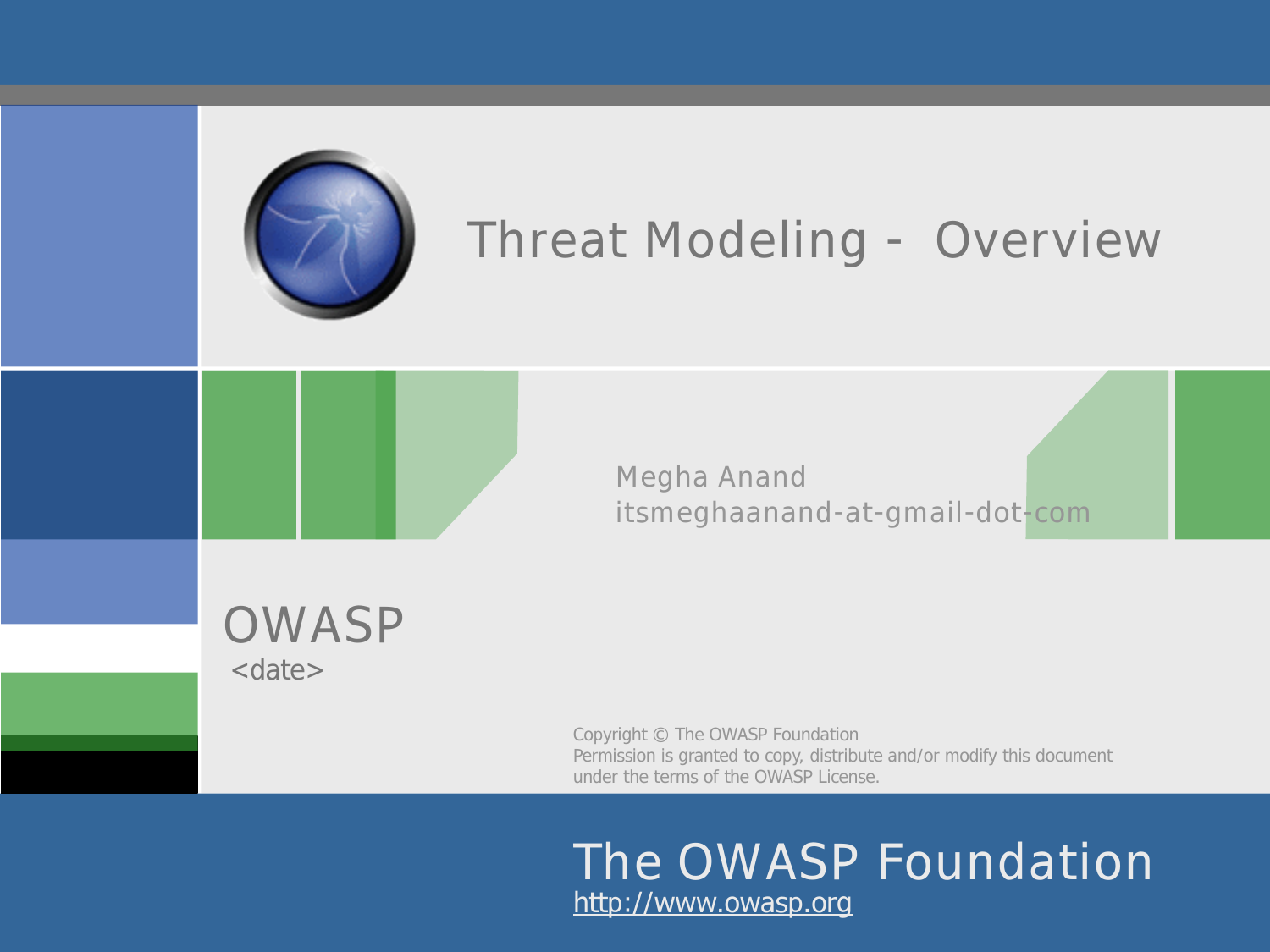

# Threat Modeling -  Overview
Megha Anand
itsmeghaanand-at-gmail-dot-com
<date>